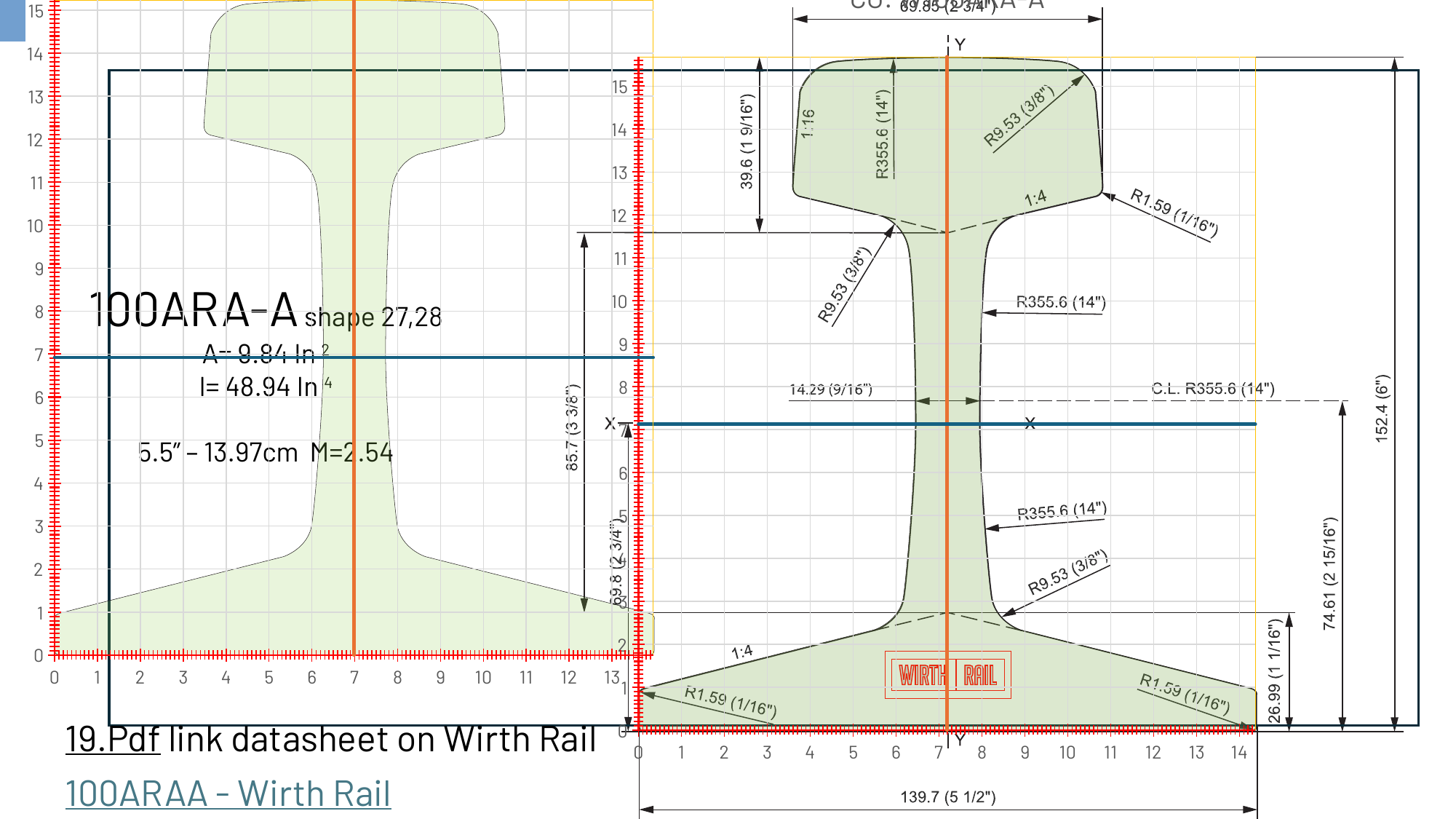

### Chart: CG: RectPanel

| Category |  |  |
|---|---|---|

### Chart: CG: 100ARA-A

| Category |  |  |
|---|---|---|

### Chart: CG: 100ARA-A

| Category |  |  |
|---|---|---|

### Chart: CG: W100ARA-A

| Category |  |  |
|---|---|---|

100ARA-A shape 27,28
A= 9.84 In 2
I= 48.94 In 4

5.5” – 13.97cm  M=2.54

| Noc | ID | Name | area | perim | x | y | x-LC | y-LC | Iyy | Ixx | Ixy | Ixx0 | Iyy0 | Ixy0 | theta | Imin | Imax | rmin | rmax |
| --- | --- | --- | --- | --- | --- | --- | --- | --- | --- | --- | --- | --- | --- | --- | --- | --- | --- | --- | --- |
| 1. | 2 | 62R2-In | 12.23 | 36.27 | 3.90 | 3.81 | 3.86 | 3.05 | 210.78 | 262.18 | 190.18 | 25.10 | 84.37 | 8.48 | 82.01 | 23.91 | 85.56 | 1.40 | 2.64 |
| 2. | 11 | 60R2-In | 11.80 | 35.65 | 3.81 | 3.68 | 3.84 | 2.97 | 193.53 | 238.85 | 170.60 | 22.14 | 79.33 | 5.25 | 84.80 | 21.66 | 79.81 | 1.35 | 2.60 |
| 3. | 12 | 90ARA | - 8.76 | 22.95 | 2.57 | 2.54 | 2.57 | 2.23 | - 65.11 | - 94.25 | - 57.13 | - 7.42 | - 37.67 | 0.00 | 0.00 | - 37.67 | - 7.42 | 2.07 | 0.92 |
|  |  | All |  |  |  |  |  |  |  |  |  |  |  |  |  |  |  |  |  |

19.Pdf link datasheet on Wirth Rail
100ARAA - Wirth Rail